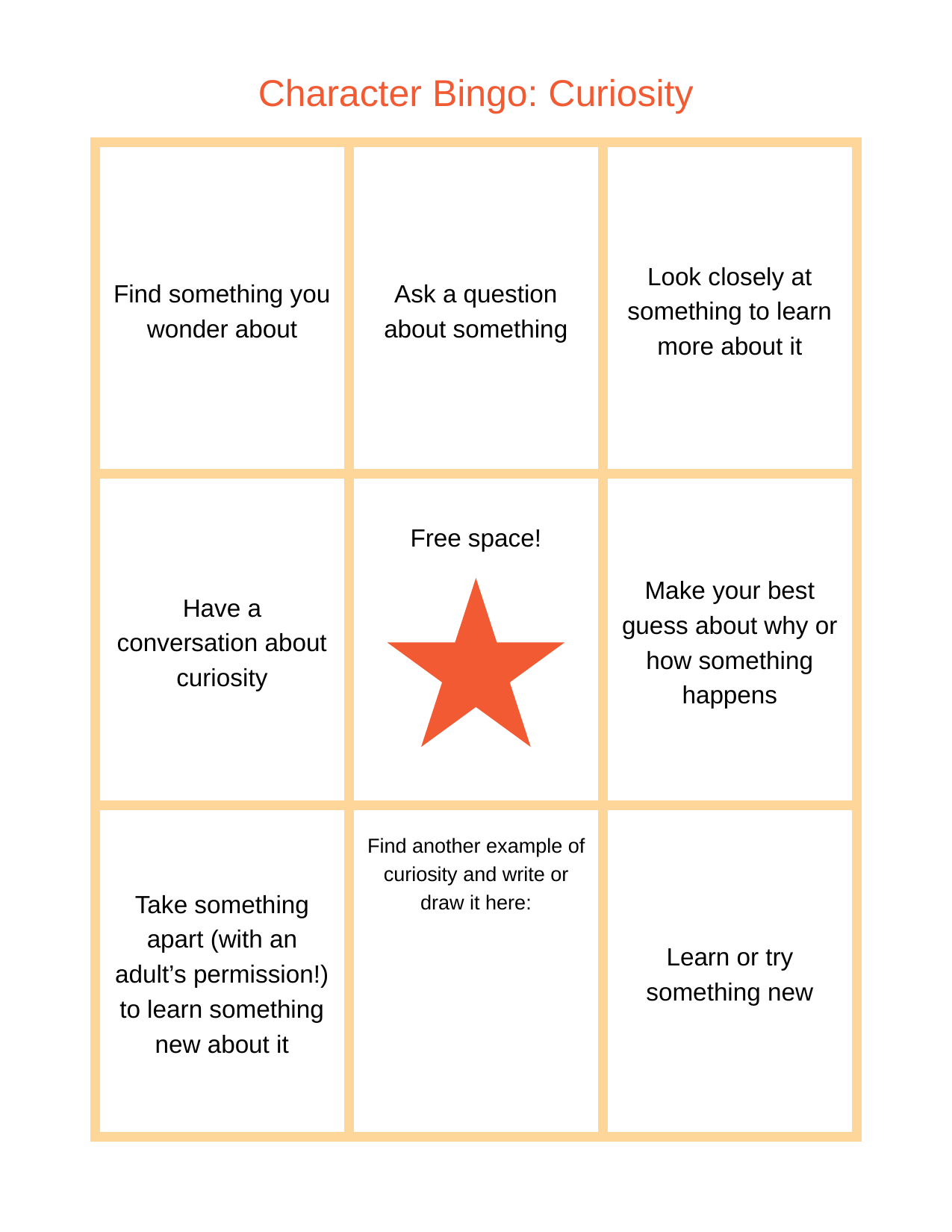

Character Bingo: Curiosity
| Find something you wonder about | Ask a question about something | Look closely at something to learn more about it |
| --- | --- | --- |
| Have a conversation about curiosity | Free space! | Make your best guess about why or how something happens |
| Take something apart (with an adult’s permission!) to learn something new about it | Find another example of curiosity and write or draw it here: | Learn or try something new |